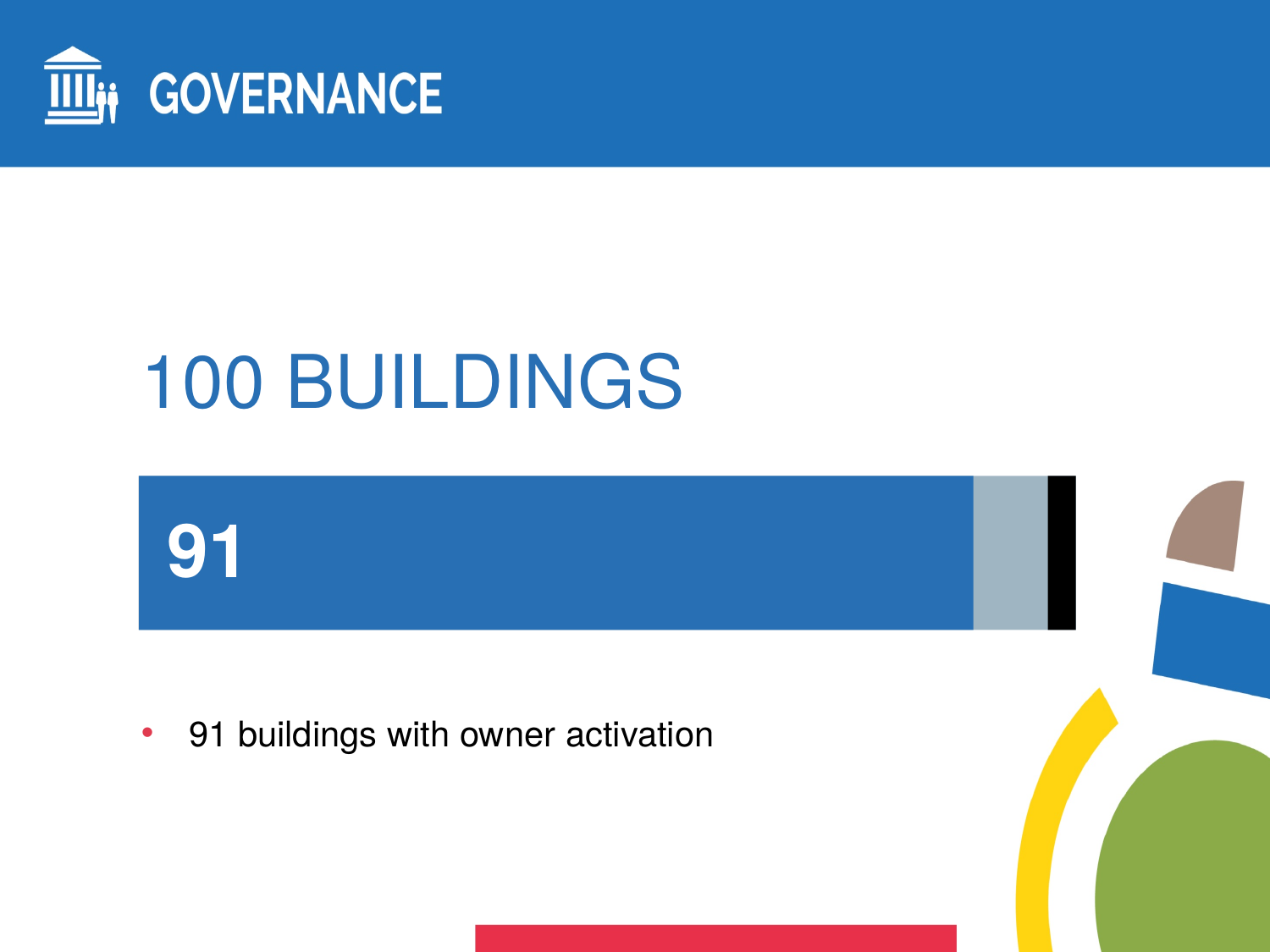

# 100 BUILDINGS

91
91 buildings with owner activation